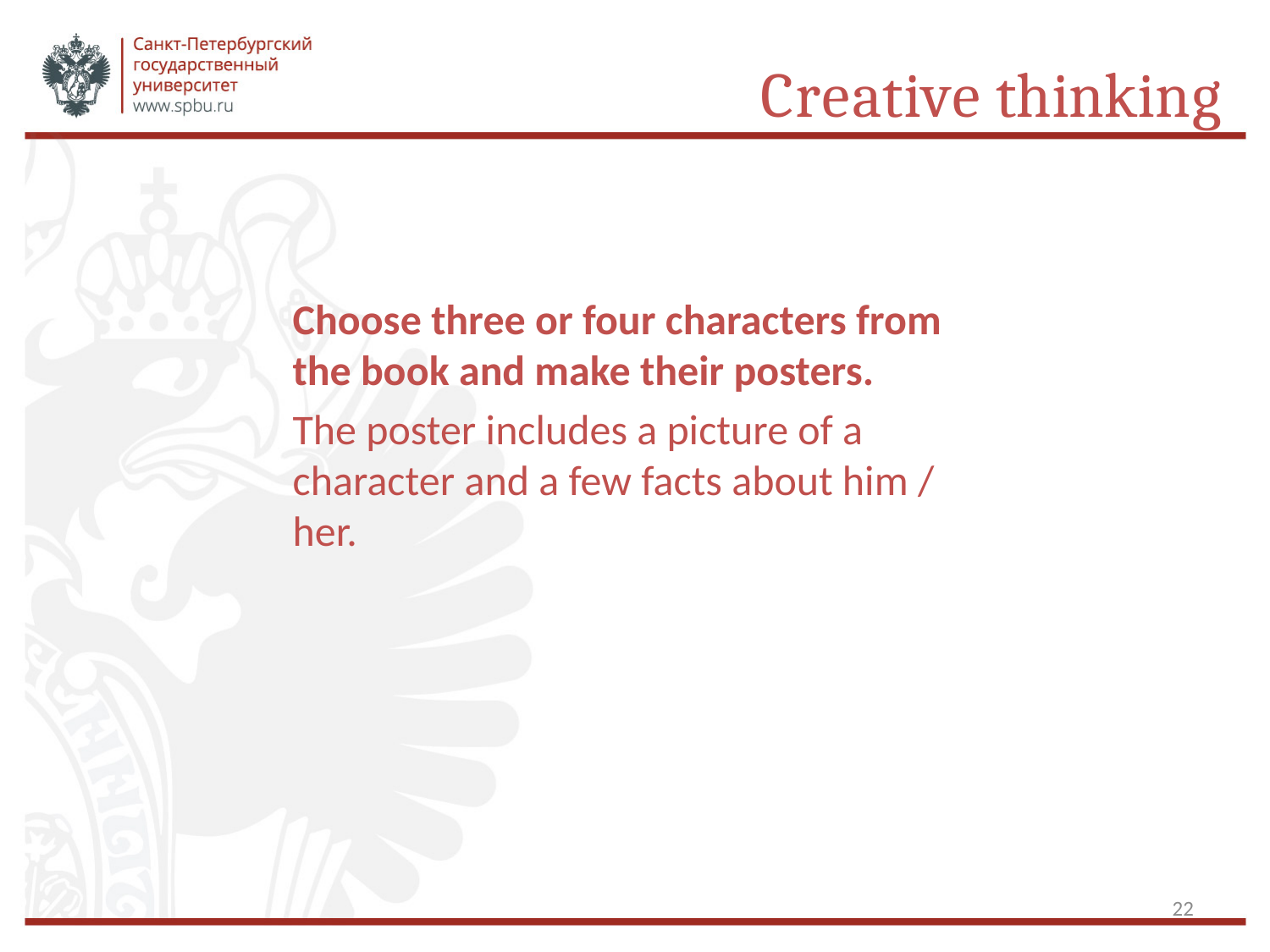

# Creative thinking
Choose three or four characters from the book and make their posters.
The poster includes a picture of a character and a few facts about him / her.

22